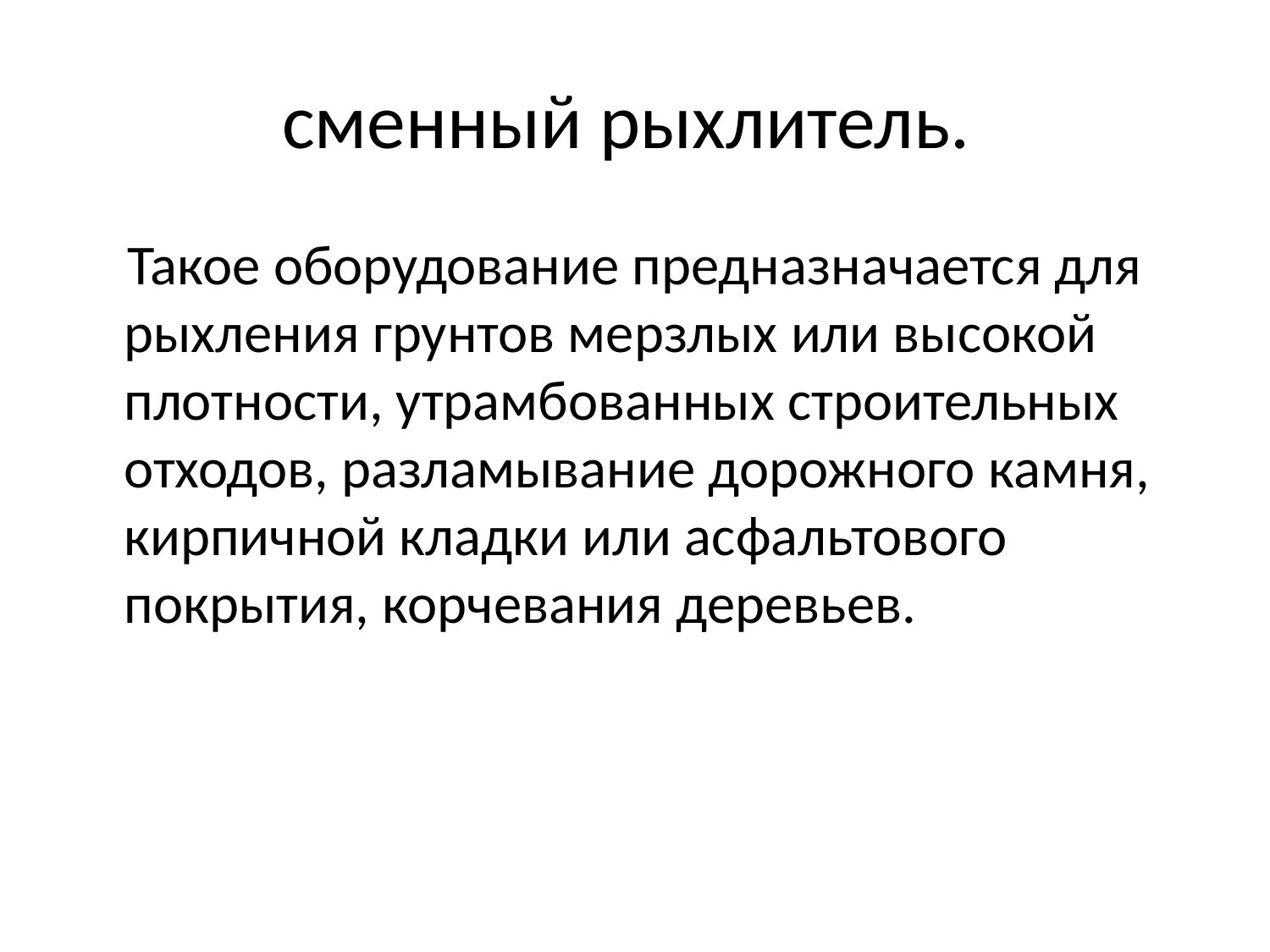

# сменный рыхлитель.
    Такое оборудование предназначается для рыхления грунтов мерзлых или высокой плотности, утрамбованных строительных отходов, разламывание дорожного камня, кирпичной кладки или асфальтового покрытия, корчевания деревьев.